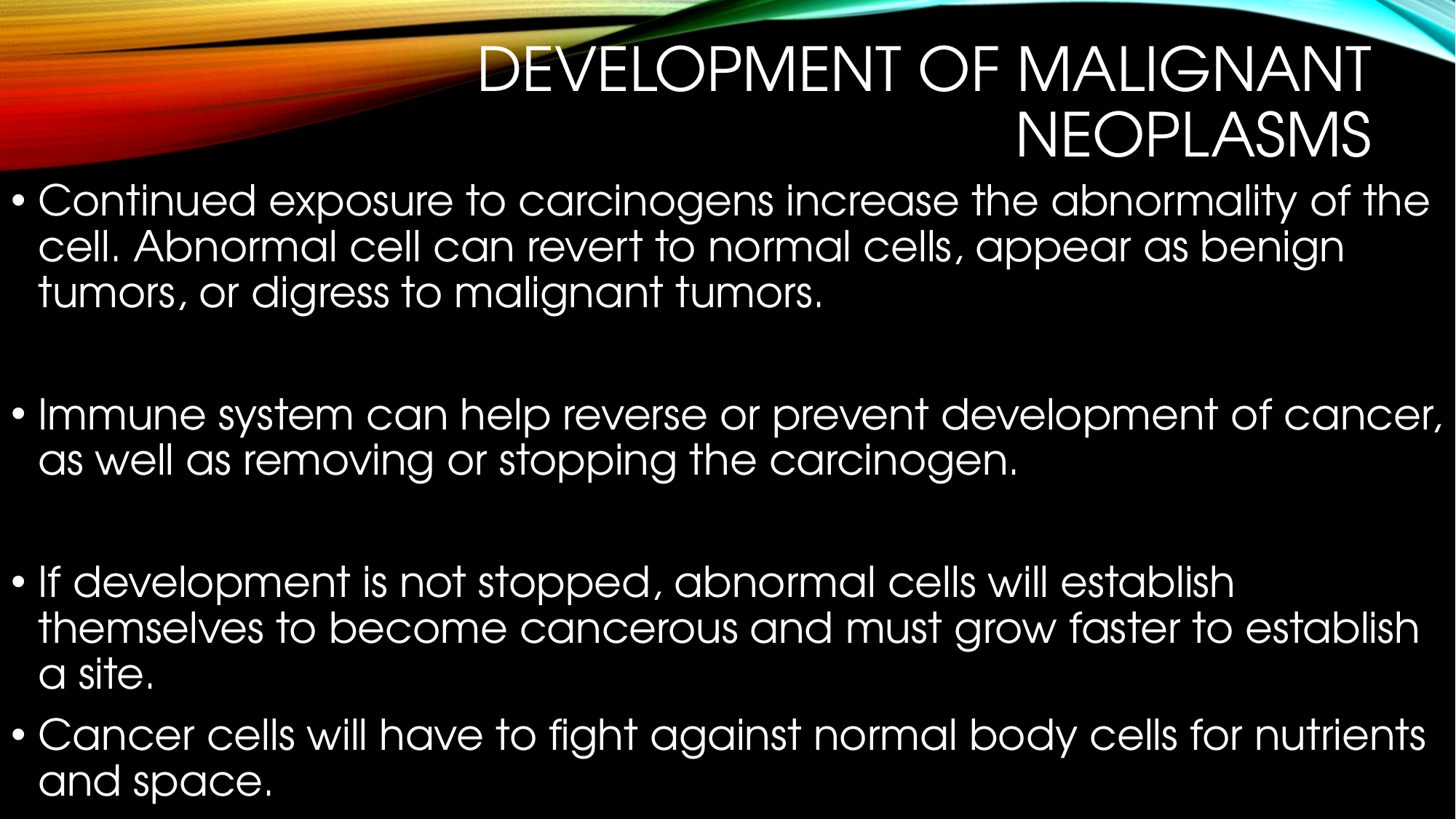

# Development of malignant neoplasms
Continued exposure to carcinogens increase the abnormality of the cell. Abnormal cell can revert to normal cells, appear as benign tumors, or digress to malignant tumors.

Immune system can help reverse or prevent development of cancer, as well as removing or stopping the carcinogen.

If development is not stopped, abnormal cells will establish themselves to become cancerous and must grow faster to establish a site.
Cancer cells will have to fight against normal body cells for nutrients and space.